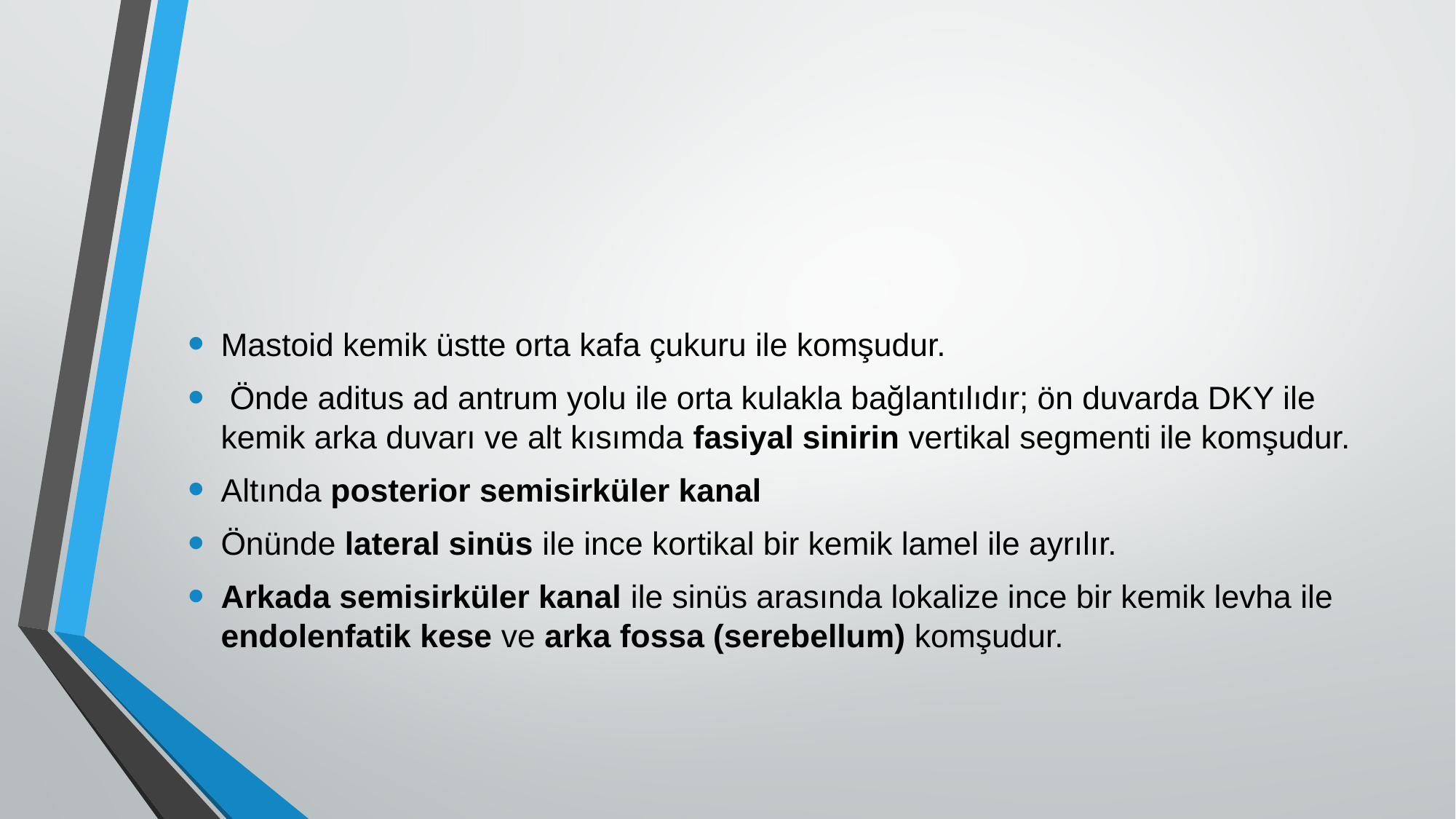

#
Mastoid kemik üstte orta kafa çukuru ile komşudur.
 Önde aditus ad antrum yolu ile orta kulakla bağlantılıdır; ön duvarda DKY ile kemik arka duvarı ve alt kısımda fasiyal sinirin vertikal segmenti ile komşudur.
Altında posterior semisirküler kanal
Önünde lateral sinüs ile ince kortikal bir kemik lamel ile ayrılır.
Arkada semisirküler kanal ile sinüs arasında lokalize ince bir kemik levha ile endolenfatik kese ve arka fossa (serebellum) komşudur.